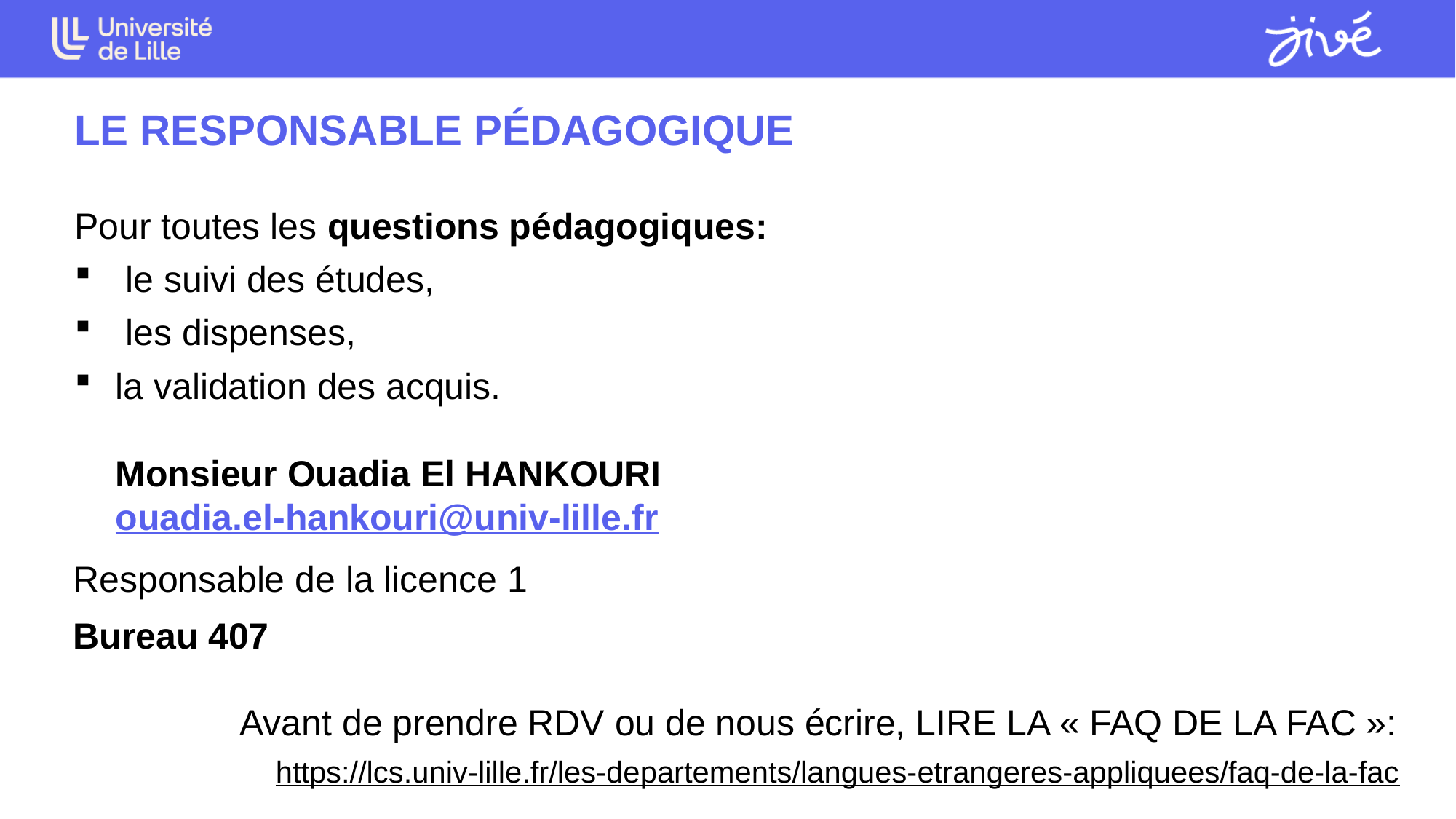

LE RESPONSABLE PÉDAGOGIQUE

Pour toutes les questions pédagogiques:
 le suivi des études,
 les dispenses,
la validation des acquis.
Monsieur Ouadia El HANKOURI
ouadia.el-hankouri@univ-lille.fr

Responsable de la licence 1
Bureau 407
Avant de prendre RDV ou de nous écrire, LIRE LA « FAQ DE LA FAC »:
https://lcs.univ-lille.fr/les-departements/langues-etrangeres-appliquees/faq-de-la-fac